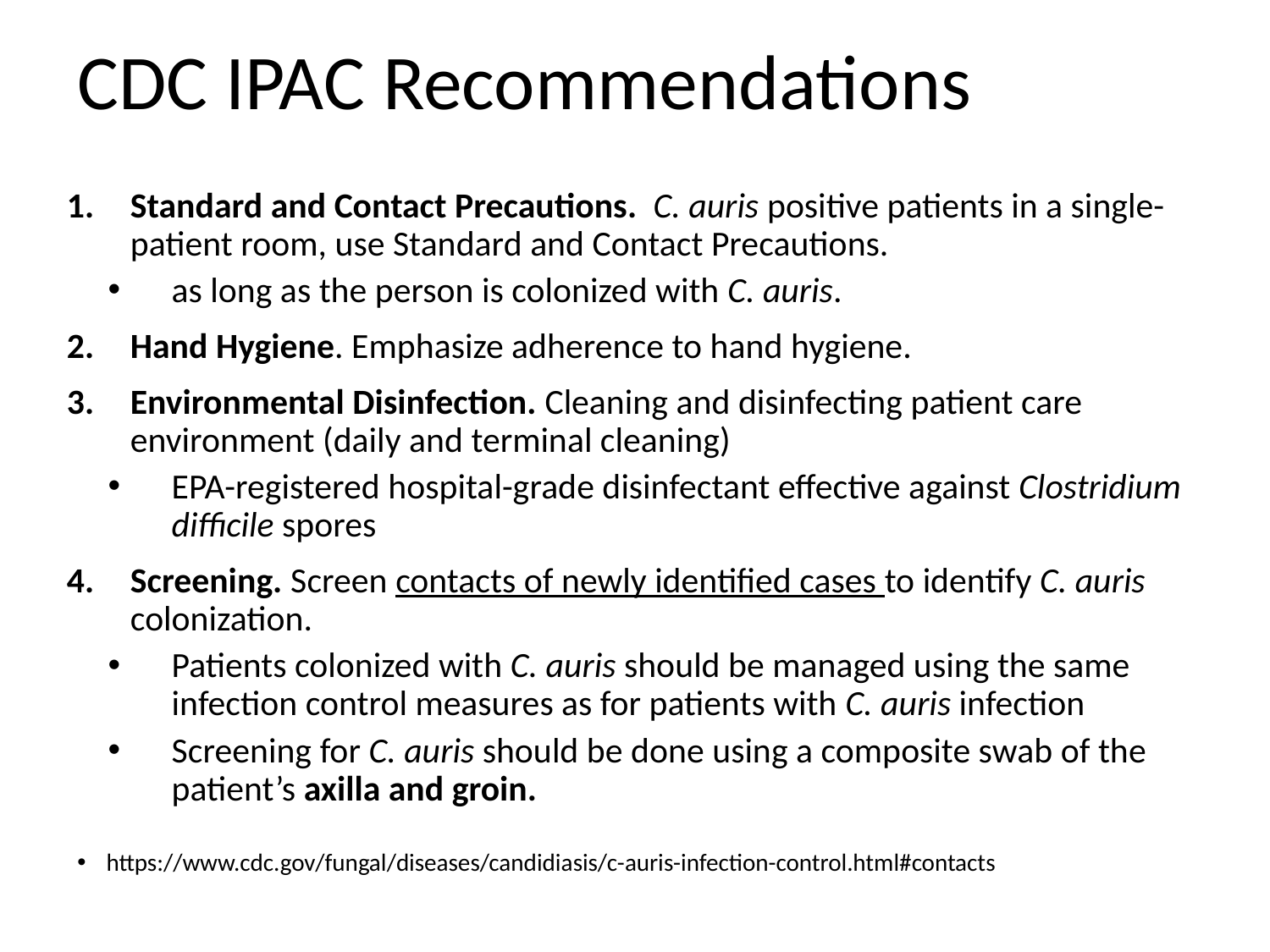

CDC IPAC Recommendations
Standard and Contact Precautions.  C. auris positive patients in a single-patient room, use Standard and Contact Precautions.
as long as the person is colonized with C. auris.
Hand Hygiene. Emphasize adherence to hand hygiene.
Environmental Disinfection. Cleaning and disinfecting patient care environment (daily and terminal cleaning)
EPA-registered hospital-grade disinfectant effective against Clostridium difficile spores
Screening. Screen contacts of newly identified cases to identify C. auris colonization.
Patients colonized with C. auris should be managed using the same infection control measures as for patients with C. auris infection
Screening for C. auris should be done using a composite swab of the patient’s axilla and groin.

https://www.cdc.gov/fungal/diseases/candidiasis/c-auris-infection-control.html#contacts